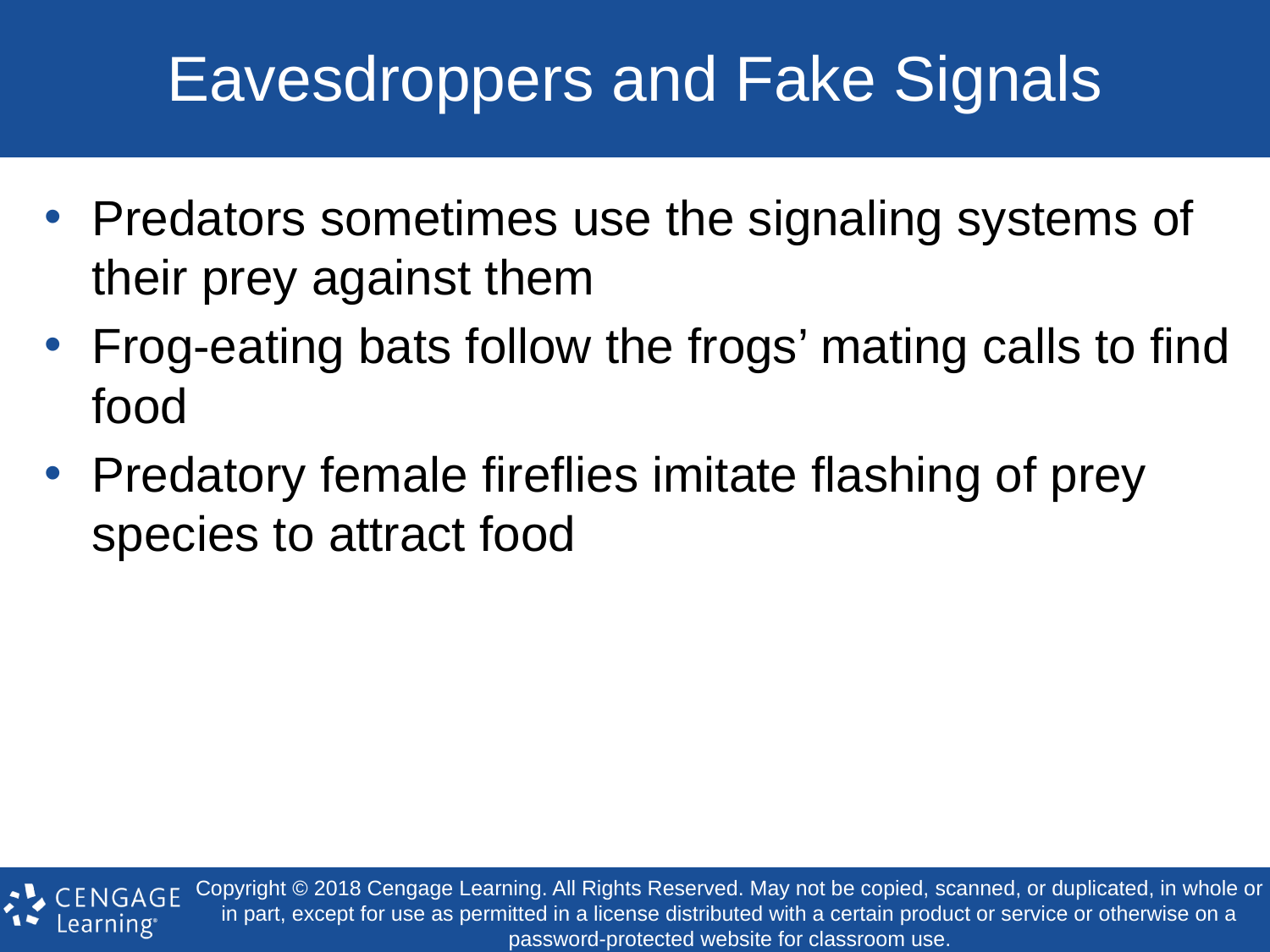

# Eavesdroppers and Fake Signals
Predators sometimes use the signaling systems of their prey against them
Frog-eating bats follow the frogs’ mating calls to find food
Predatory female fireflies imitate flashing of prey species to attract food